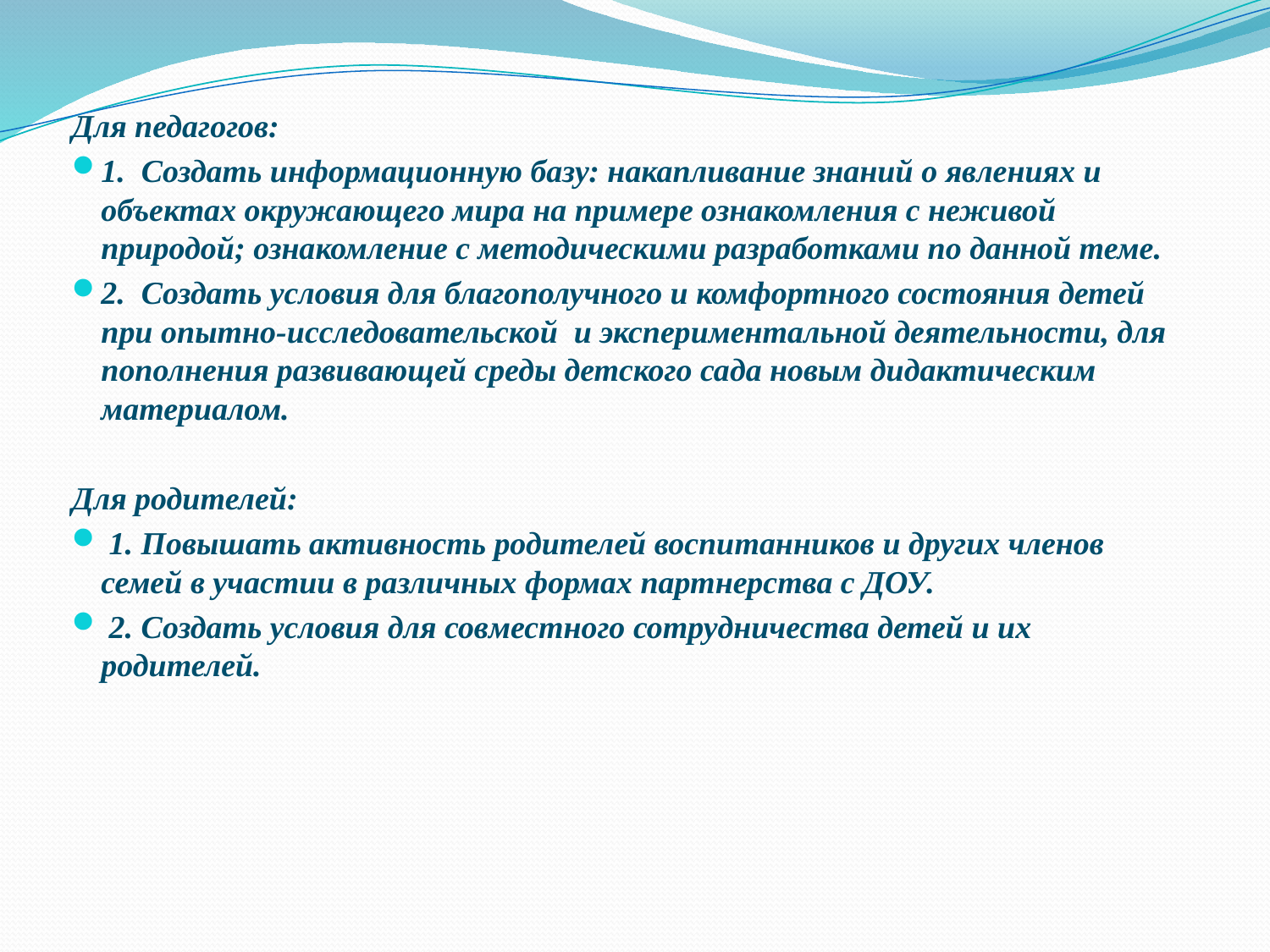

#
Для педагогов:
1.  Создать информационную базу: накапливание знаний о явлениях и объектах окружающего мира на примере ознакомления с неживой природой; ознакомление с методическими разработками по данной теме.
2.  Создать условия для благополучного и комфортного состояния детей при опытно-исследовательской  и экспериментальной деятельности, для пополнения развивающей среды детского сада новым дидактическим материалом.

Для родителей:
 1. Повышать активность родителей воспитанников и других членов семей в участии в различных формах партнерства с ДОУ.
 2. Создать условия для совместного сотрудничества детей и их родителей.